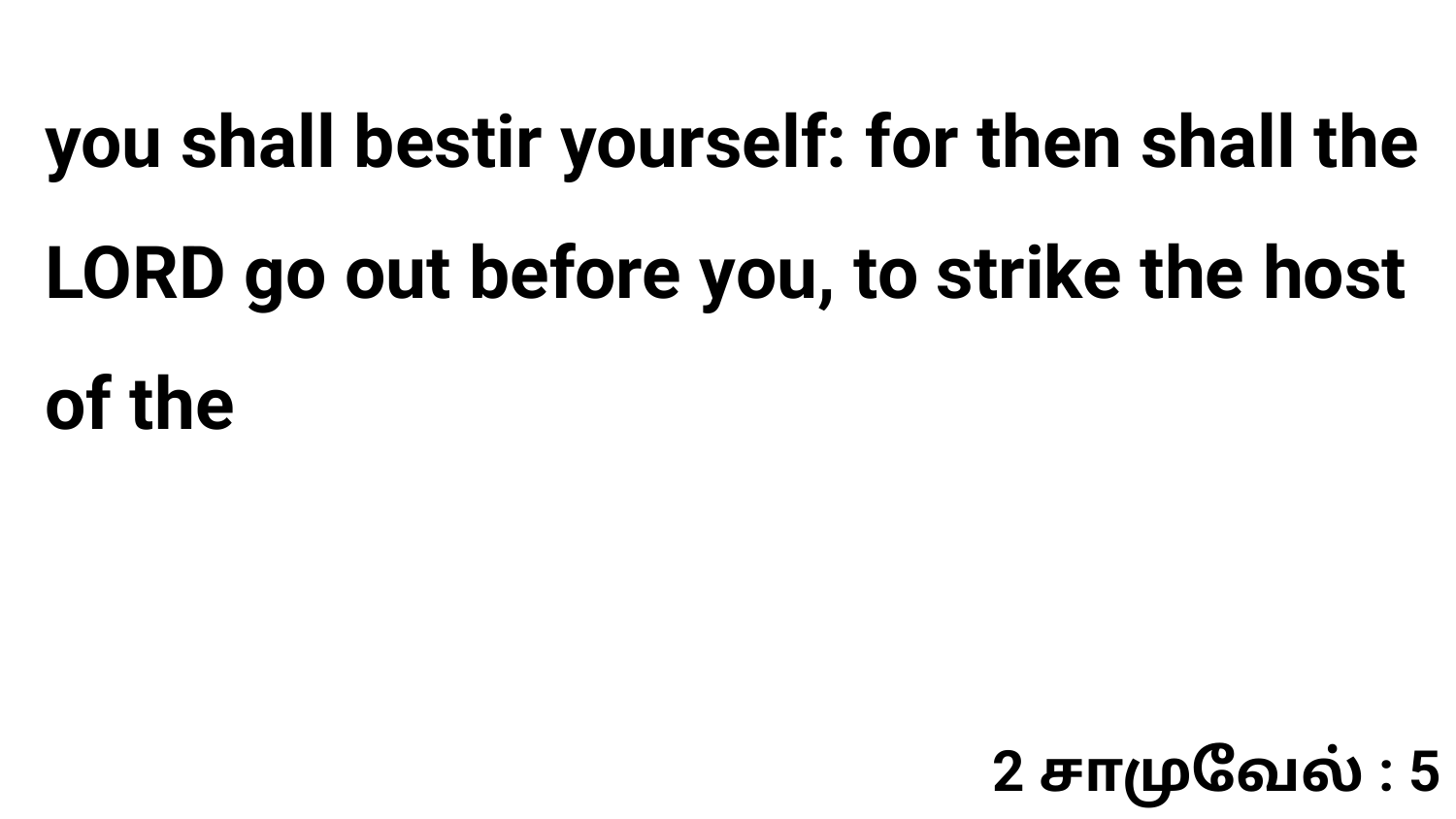

you shall bestir yourself: for then shall the LORD go out before you, to strike the host of the
2 சாமுவேல் : 5